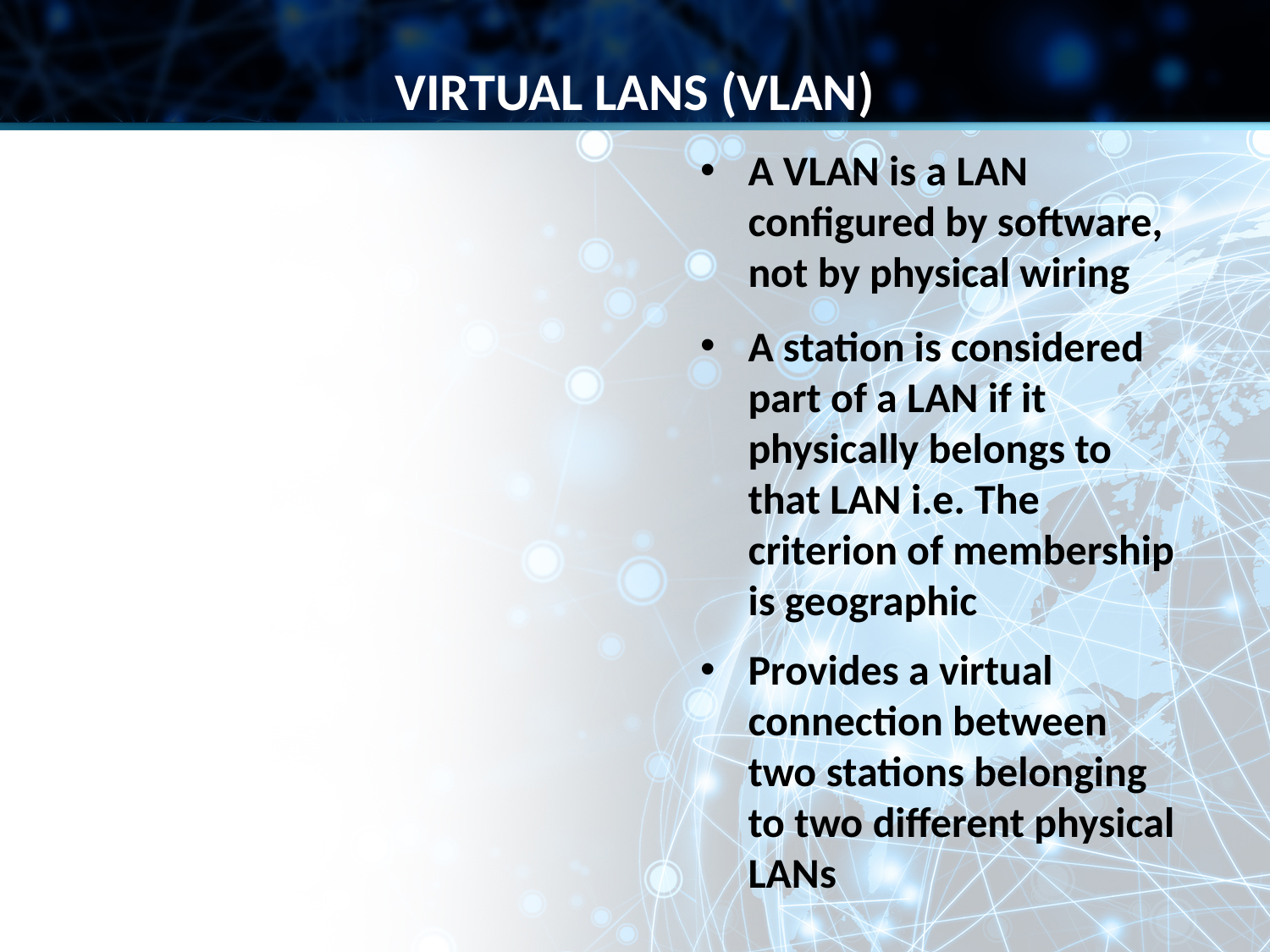

VIRTUAL LANS (VLAN)
A VLAN is a LAN configured by software, not by physical wiring

A station is considered part of a LAN if it physically belongs to that LAN i.e. The criterion of membership is geographic

Provides a virtual connection between two stations belonging to two different physical LANs